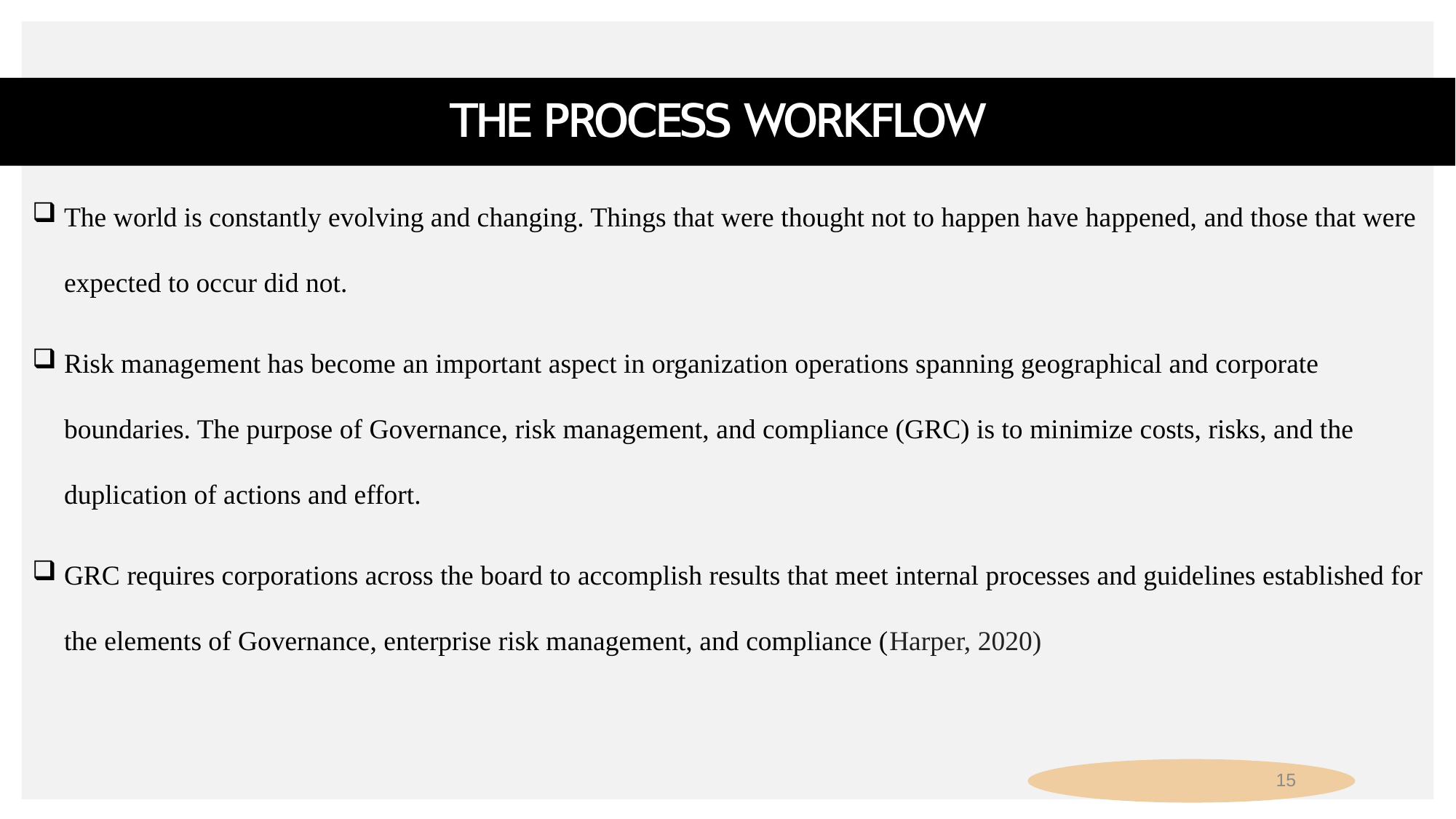

# The Process Workflow

The world is constantly evolving and changing. Things that were thought not to happen have happened, and those that were expected to occur did not.
Risk management has become an important aspect in organization operations spanning geographical and corporate boundaries. The purpose of Governance, risk management, and compliance (GRC) is to minimize costs, risks, and the duplication of actions and effort.
GRC requires corporations across the board to accomplish results that meet internal processes and guidelines established for the elements of Governance, enterprise risk management, and compliance (Harper, 2020)
15